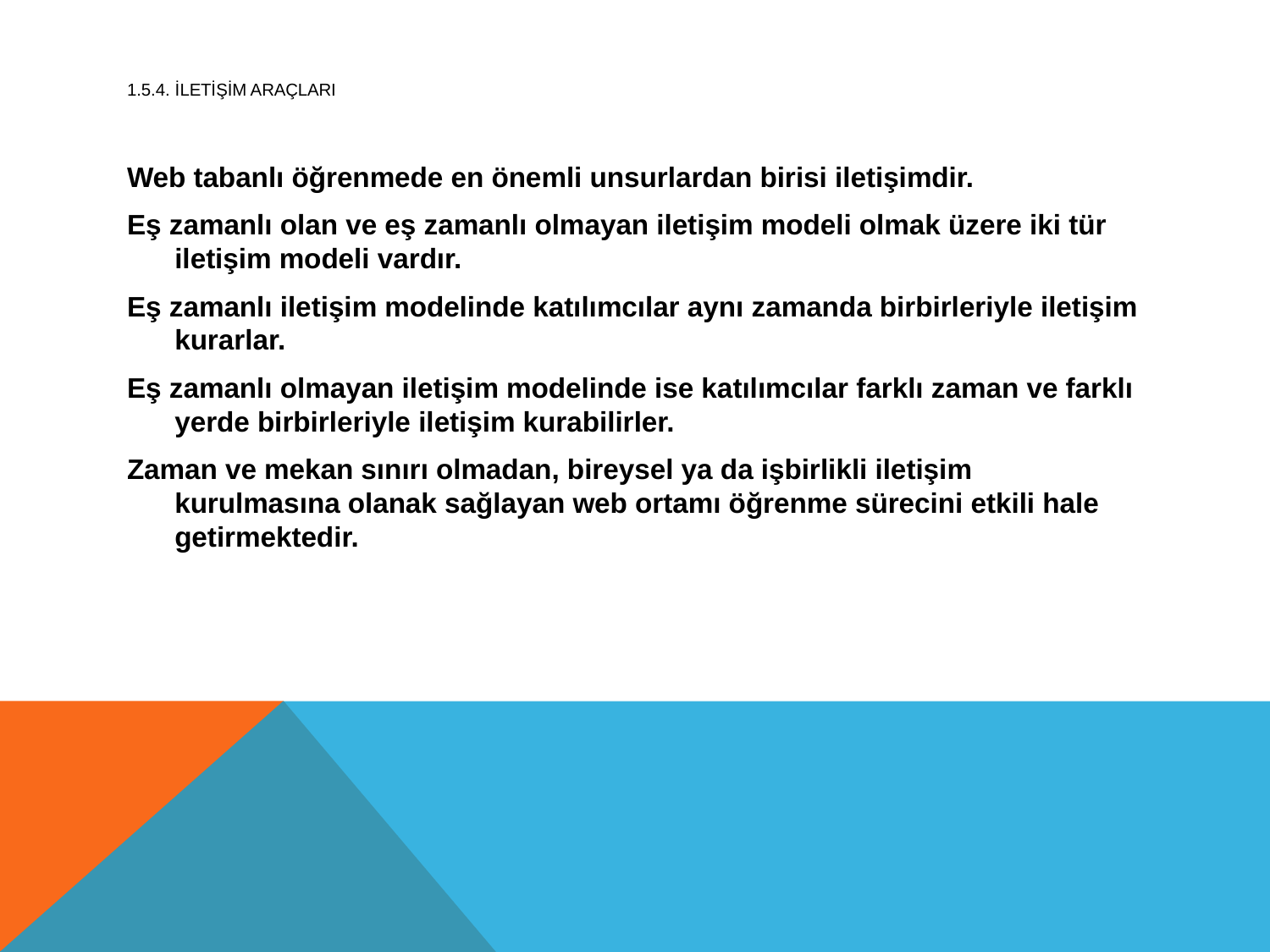

# 1.5.4. İletişim araçları
Web tabanlı öğrenmede en önemli unsurlardan birisi iletişimdir.
Eş zamanlı olan ve eş zamanlı olmayan iletişim modeli olmak üzere iki tür iletişim modeli vardır.
Eş zamanlı iletişim modelinde katılımcılar aynı zamanda birbirleriyle iletişim kurarlar.
Eş zamanlı olmayan iletişim modelinde ise katılımcılar farklı zaman ve farklı yerde birbirleriyle iletişim kurabilirler.
Zaman ve mekan sınırı olmadan, bireysel ya da işbirlikli iletişim kurulmasına olanak sağlayan web ortamı öğrenme sürecini etkili hale getirmektedir.